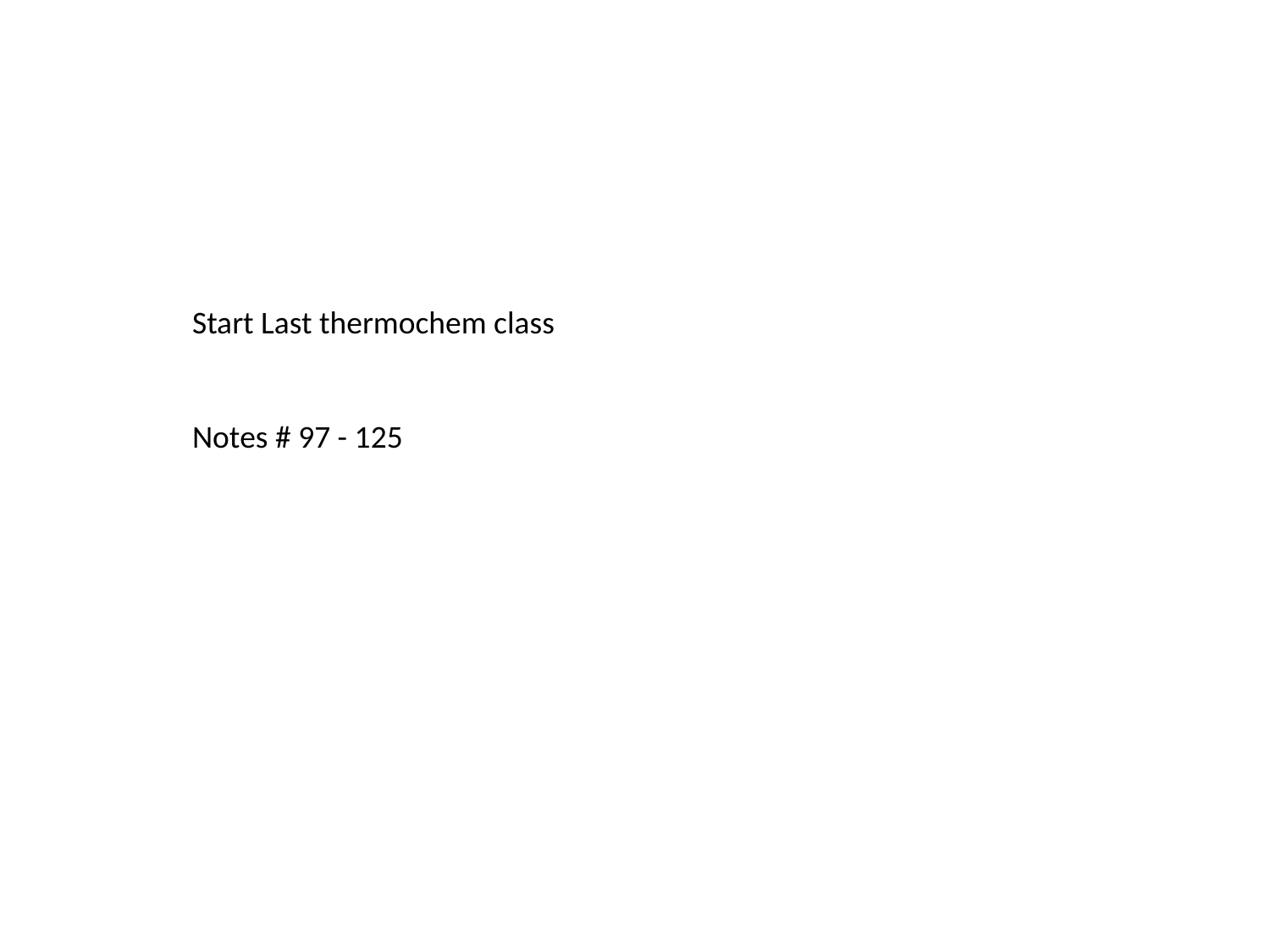

Start Last thermochem class

Notes # 97 - 125